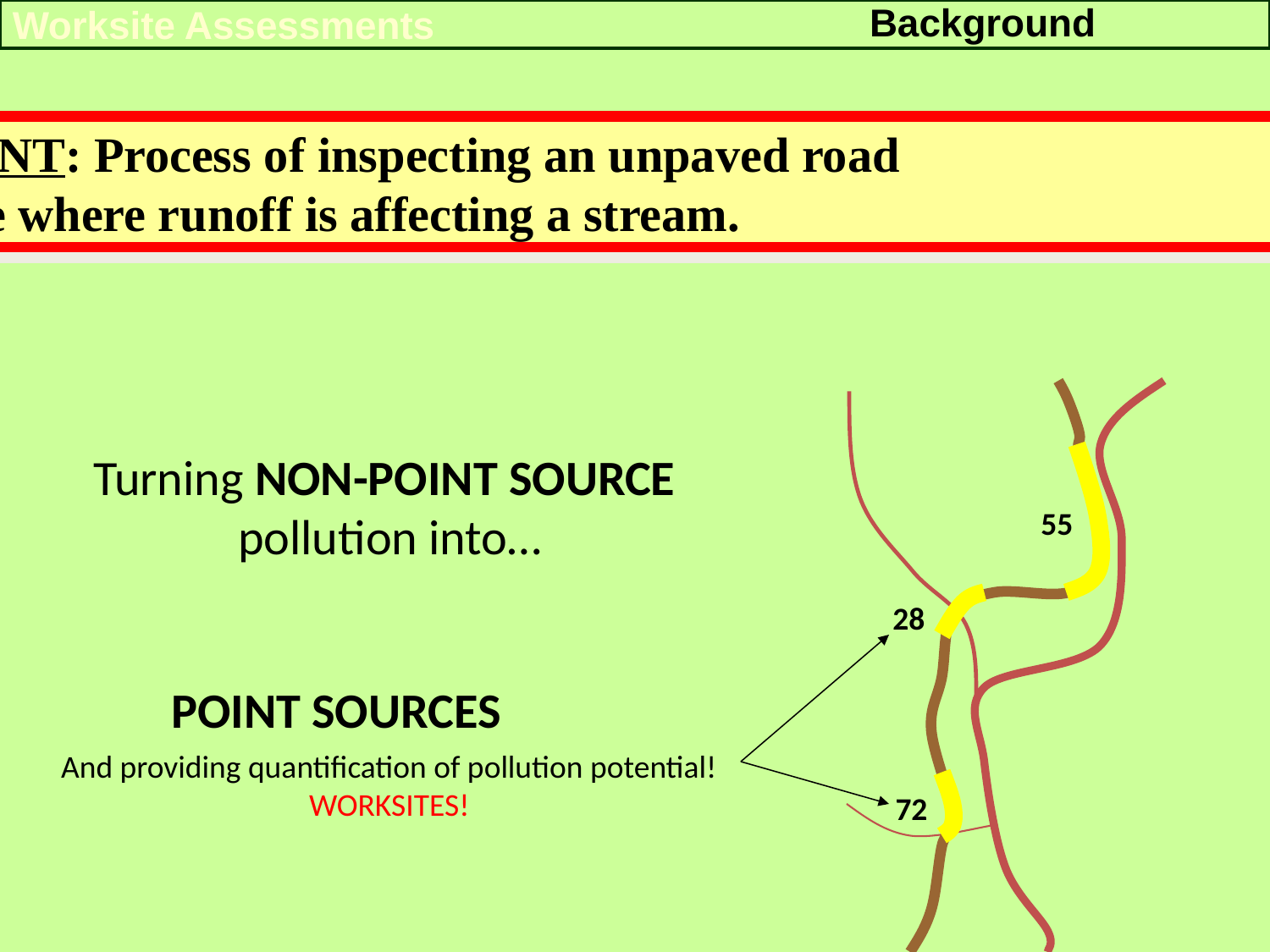

Background
Worksite Assessments

ASSESSMENT: Process of inspecting an unpaved road
to determine where runoff is affecting a stream.

Turning NON-POINT SOURCE
pollution into…

POINT SOURCES

55
28
72

And providing quantification of pollution potential!
WORKSITES!